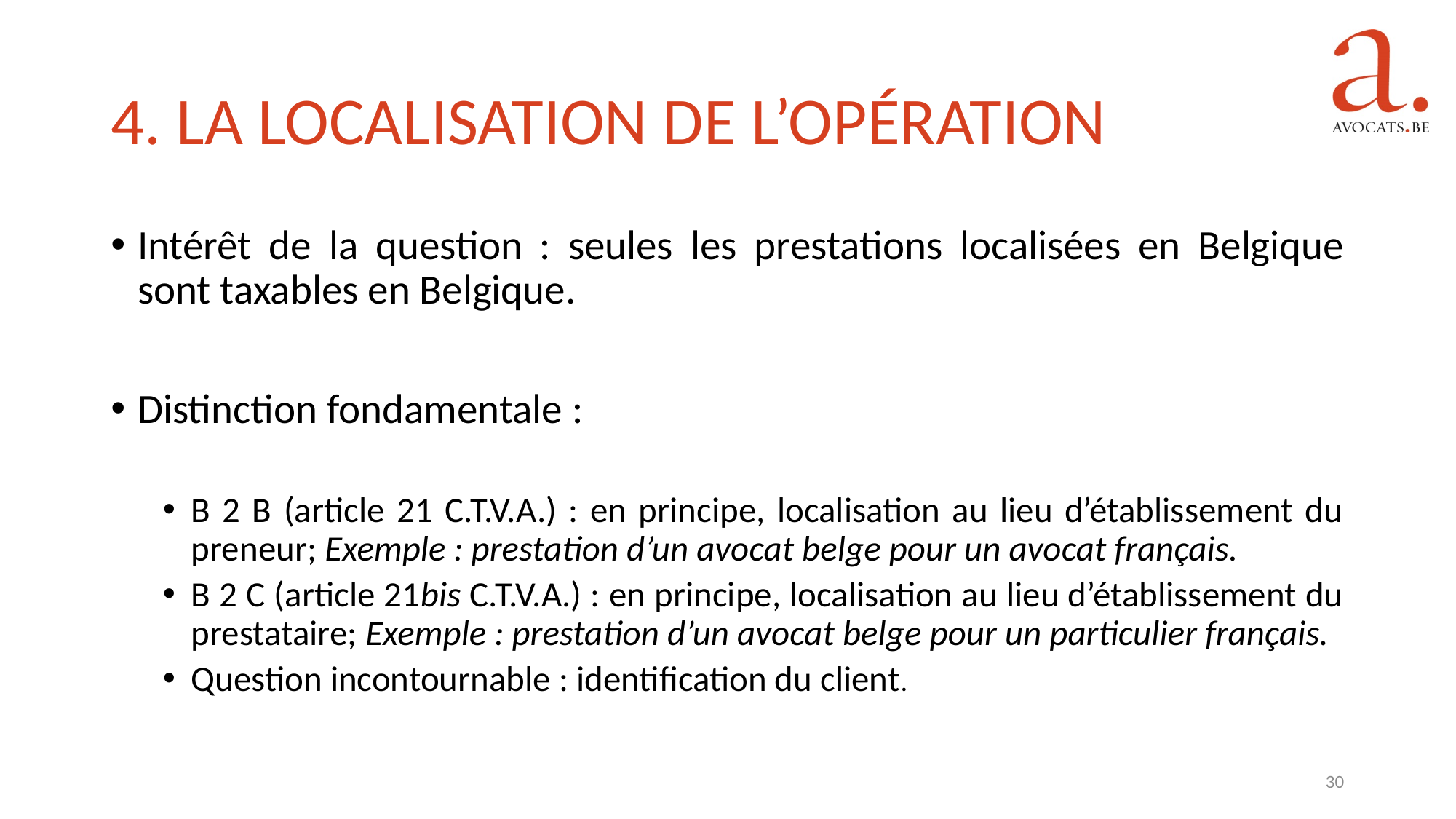

4. La localisation de l’opération
Intérêt de la question : seules les prestations localisées en Belgique sont taxables en Belgique.

Distinction fondamentale :

B 2 B (article 21 C.T.V.A.) : en principe, localisation au lieu d’établissement du preneur; Exemple : prestation d’un avocat belge pour un avocat français.
B 2 C (article 21bis C.T.V.A.) : en principe, localisation au lieu d’établissement du prestataire; Exemple : prestation d’un avocat belge pour un particulier français.
Question incontournable : identification du client.
30